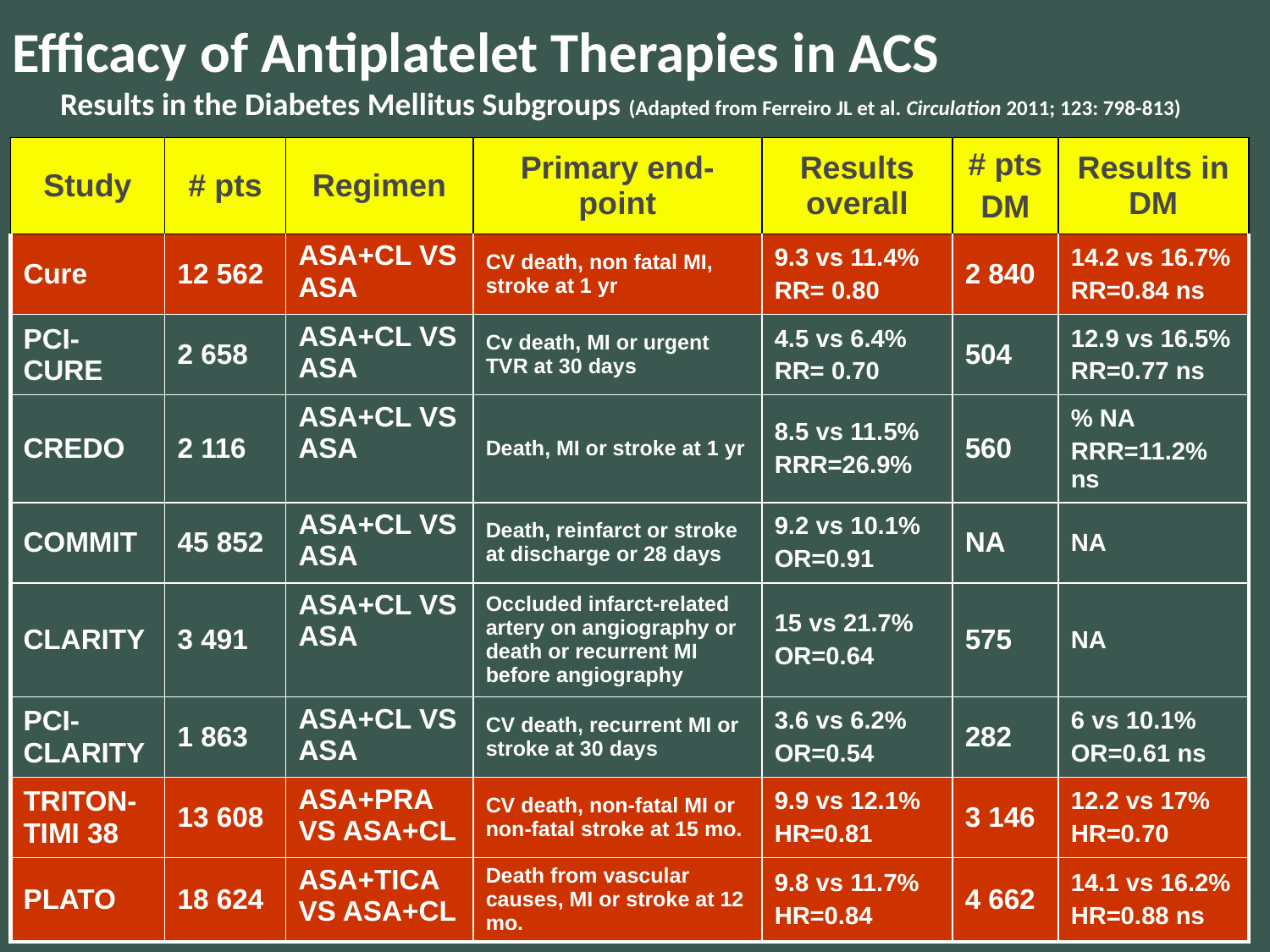

Efficacy of Antiplatelet Therapies in ACS
Results in the Diabetes Mellitus Subgroups (Adapted from Ferreiro JL et al. Circulation 2011; 123: 798-813)
| Study | # pts | Regimen | Primary end-point | Results overall | # pts DM | Results in DM |
| --- | --- | --- | --- | --- | --- | --- |
| Cure | 12 562 | ASA+CL VS ASA | CV death, non fatal MI, stroke at 1 yr | 9.3 vs 11.4% RR= 0.80 | 2 840 | 14.2 vs 16.7% RR=0.84 ns |
| PCI-CURE | 2 658 | ASA+CL VS ASA | Cv death, MI or urgent TVR at 30 days | 4.5 vs 6.4% RR= 0.70 | 504 | 12.9 vs 16.5% RR=0.77 ns |
| CREDO | 2 116 | ASA+CL VS ASA | Death, MI or stroke at 1 yr | 8.5 vs 11.5% RRR=26.9% | 560 | % NA RRR=11.2% ns |
| COMMIT | 45 852 | ASA+CL VS ASA | Death, reinfarct or stroke at discharge or 28 days | 9.2 vs 10.1% OR=0.91 | NA | NA |
| CLARITY | 3 491 | ASA+CL VS ASA | Occluded infarct-related artery on angiography or death or recurrent MI before angiography | 15 vs 21.7% OR=0.64 | 575 | NA |
| PCI-CLARITY | 1 863 | ASA+CL VS ASA | CV death, recurrent MI or stroke at 30 days | 3.6 vs 6.2% OR=0.54 | 282 | 6 vs 10.1% OR=0.61 ns |
| TRITON-TIMI 38 | 13 608 | ASA+PRA VS ASA+CL | CV death, non-fatal MI or non-fatal stroke at 15 mo. | 9.9 vs 12.1% HR=0.81 | 3 146 | 12.2 vs 17% HR=0.70 |
| PLATO | 18 624 | ASA+TICA VS ASA+CL | Death from vascular causes, MI or stroke at 12 mo. | 9.8 vs 11.7% HR=0.84 | 4 662 | 14.1 vs 16.2% HR=0.88 ns |